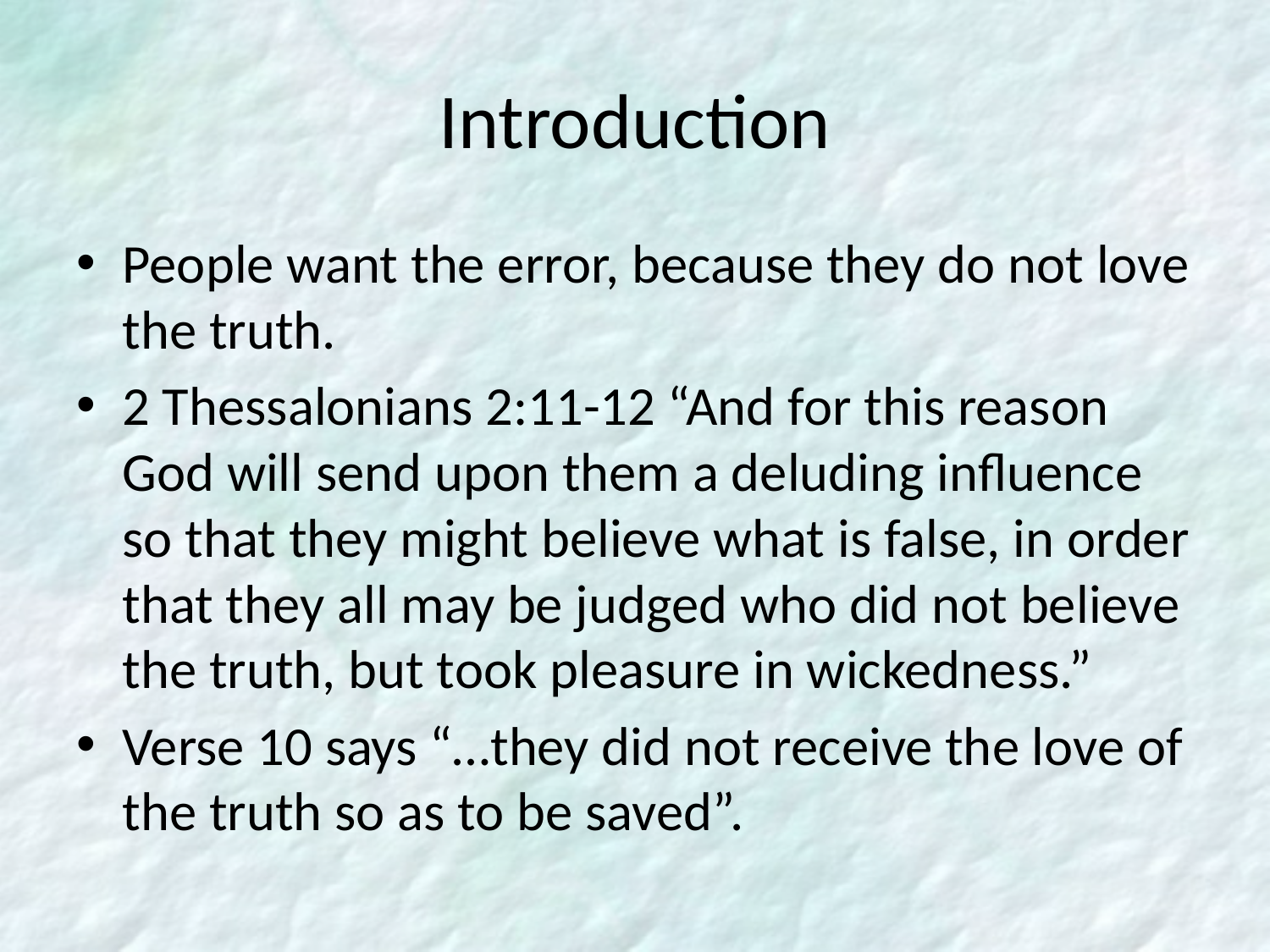

# Introduction
People want the error, because they do not love the truth.
2 Thessalonians 2:11-12 “And for this reason God will send upon them a deluding influence so that they might believe what is false, in order that they all may be judged who did not believe the truth, but took pleasure in wickedness.”
Verse 10 says “…they did not receive the love of the truth so as to be saved”.